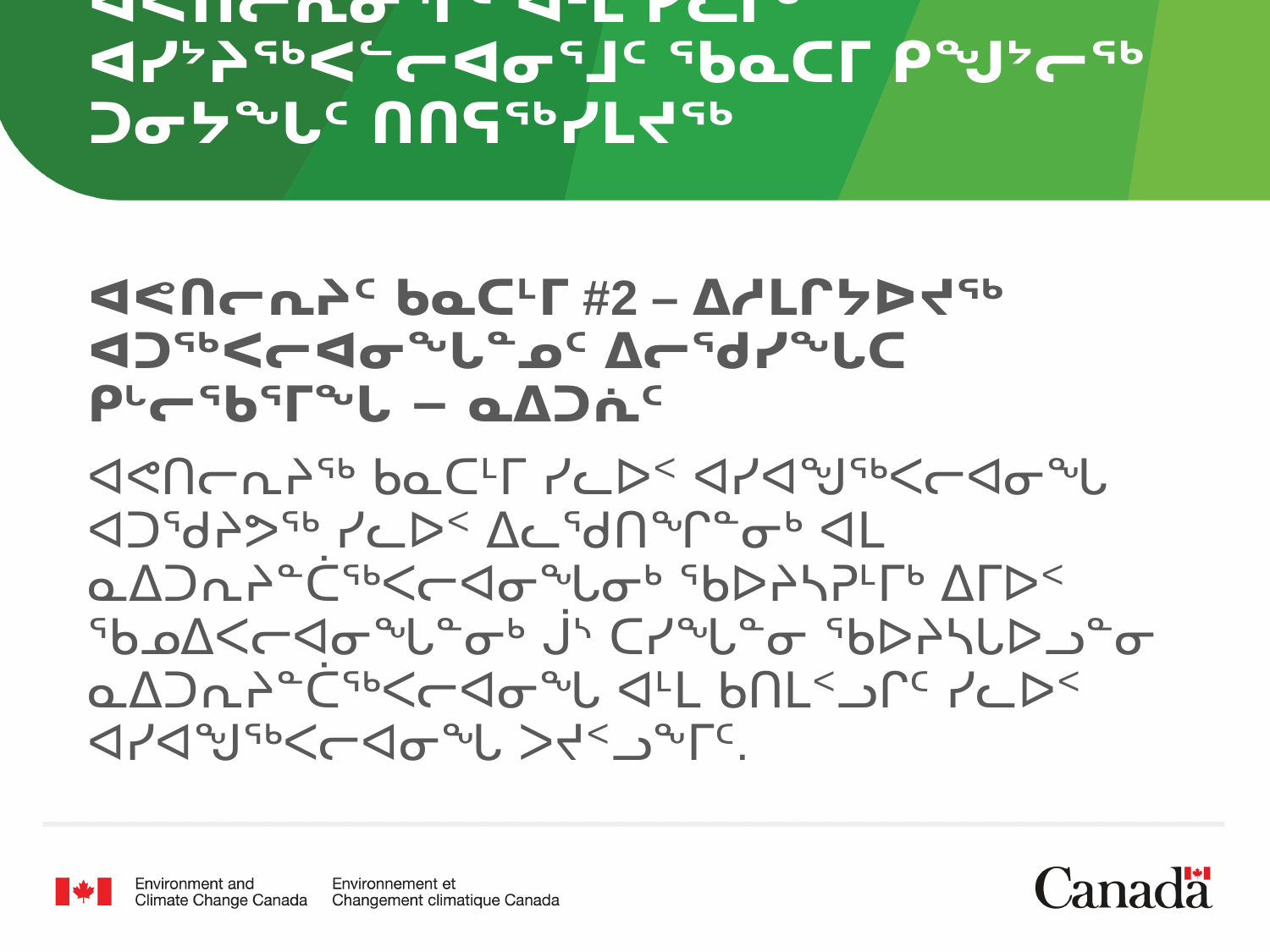

# ᐊᕙᑎᓕᕆᓂᕐᒥᑦ ᐊᒻᒪ ᓯᓚᒥᒃ ᐊᓯᔾᔨᖅᐸᓪᓕᐊᓂᕐᒧᑦ ᖃᓇᑕᒥ ᑭᖑᔾᓕᖅ ᑐᓂᔭᖓᑦ ᑎᑎᕋᖅᓯᒪᔪᖅ
ᐊᕙᑎᓕᕆᔨᑦ ᑲᓇᑕᒻᒥ #2 – ᐃᓱᒪᒋᔭᐅᔪᖅ ᐊᑐᖅᐸᓕᐊᓂᖓᓐᓄᑦ ᐃᓕᖁᓯᖓᑕ ᑭᒡᓕᖃᕐᒥᖓ − ᓇᐃᑐᕇᑦ
ᐊᕙᑎᓕᕆᔨᖅ ᑲᓇᑕᒻᒥ ᓯᓚᐅᑉ ᐊᓯᐊᖑᖅᐸᓕᐊᓂᖓ ᐊᑐᖁᔨᕗᖅ ᓯᓚᐅᑉ ᐃᓚᖁᑎᖏᓐᓂᒃ ᐊᒪ ᓇᐃᑐᕆᔨᓐᑖᖅᐸᓕᐊᓂᖓᓂᒃ ᖃᐅᔨᓴᕈᒻᒥᒃ ᐃᒥᐅᑉ ᖃᓄᐃᐸᓕᐊᓂᖓᓐᓂᒃ ᒎᔅ ᑕᓯᖓᓐᓂ ᖃᐅᔨᓴᒐᐅᓗᓐᓂ ᓇᐃᑐᕆᔨᓐᑖᖅᐸᓕᐊᓂᖓ ᐊᒻᒪ ᑲᑎᒪᑉᓗᒋᑦ ᓯᓚᐅᑉ ᐊᓯᐊᖑᖅᐸᓕᐊᓂᖓ ᐳᔪᑉᓗᖕᒥᑦ.